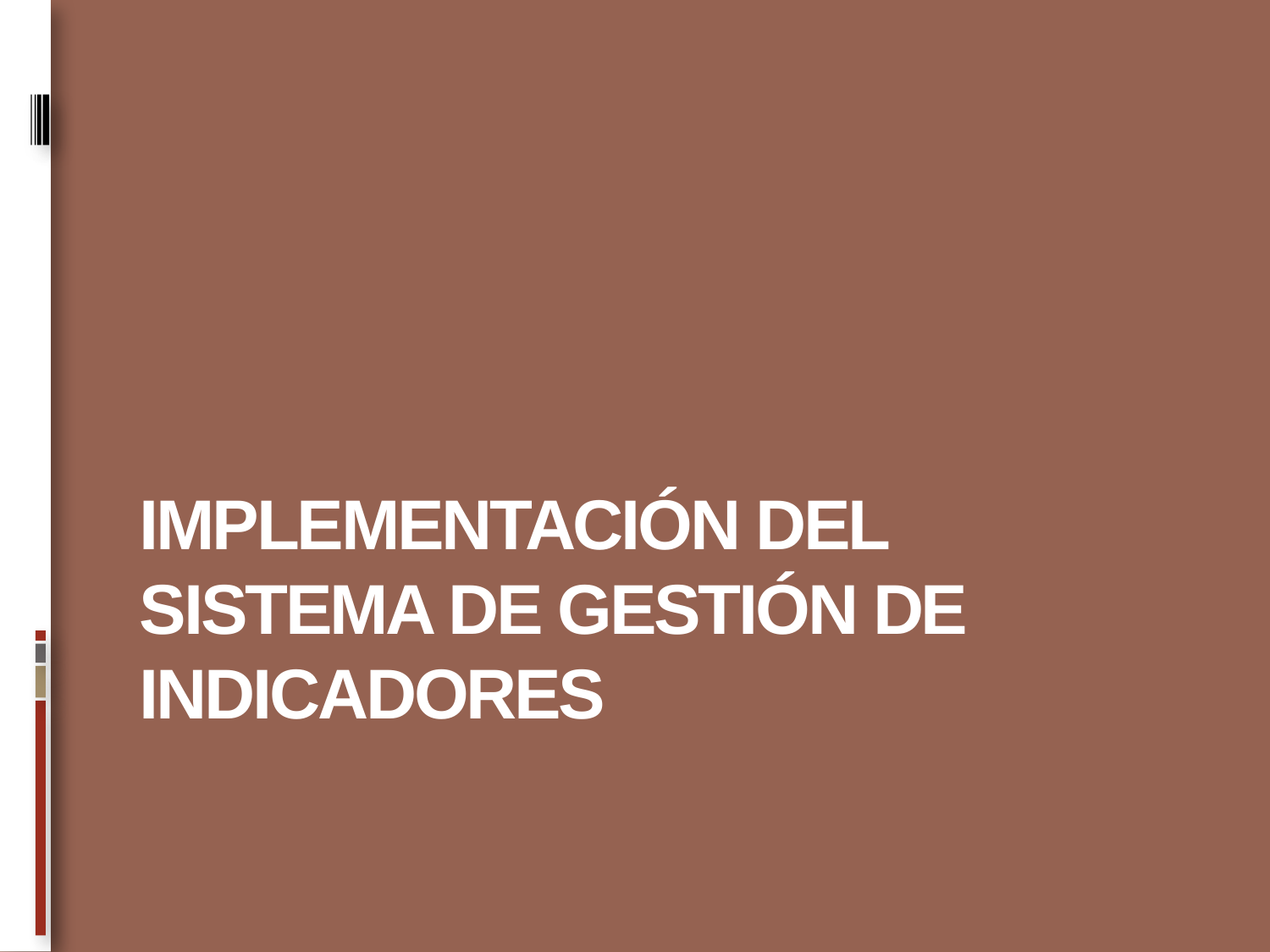

# IMPLEMENTACIÓN DEL SISTEMA DE GESTIÓN DE INDICADORES